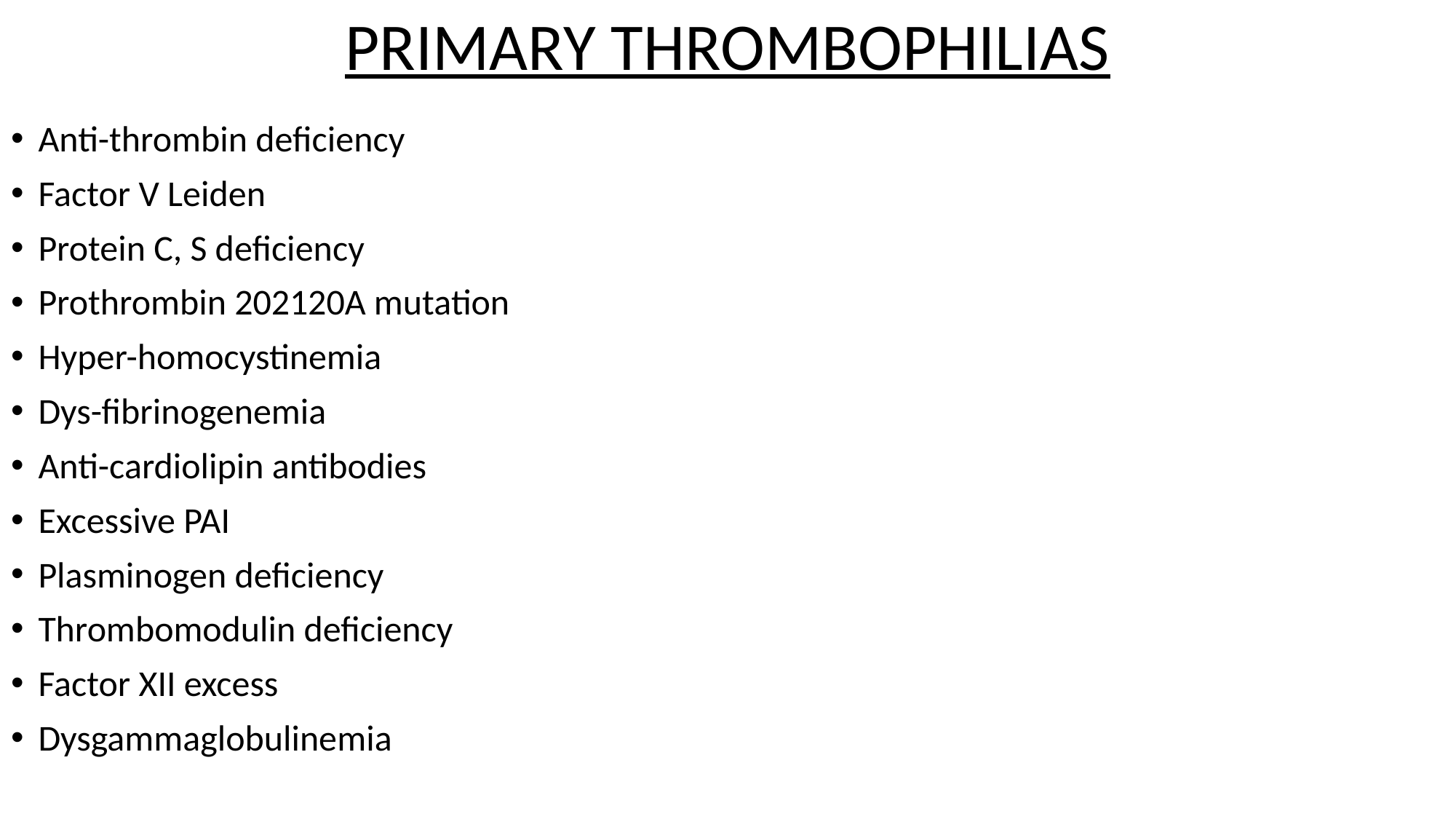

# PRIMARY THROMBOPHILIAS
Anti-thrombin deficiency
Factor V Leiden
Protein C, S deficiency
Prothrombin 202120A mutation
Hyper-homocystinemia
Dys-fibrinogenemia
Anti-cardiolipin antibodies
Excessive PAI
Plasminogen deficiency
Thrombomodulin deficiency
Factor XII excess
Dysgammaglobulinemia